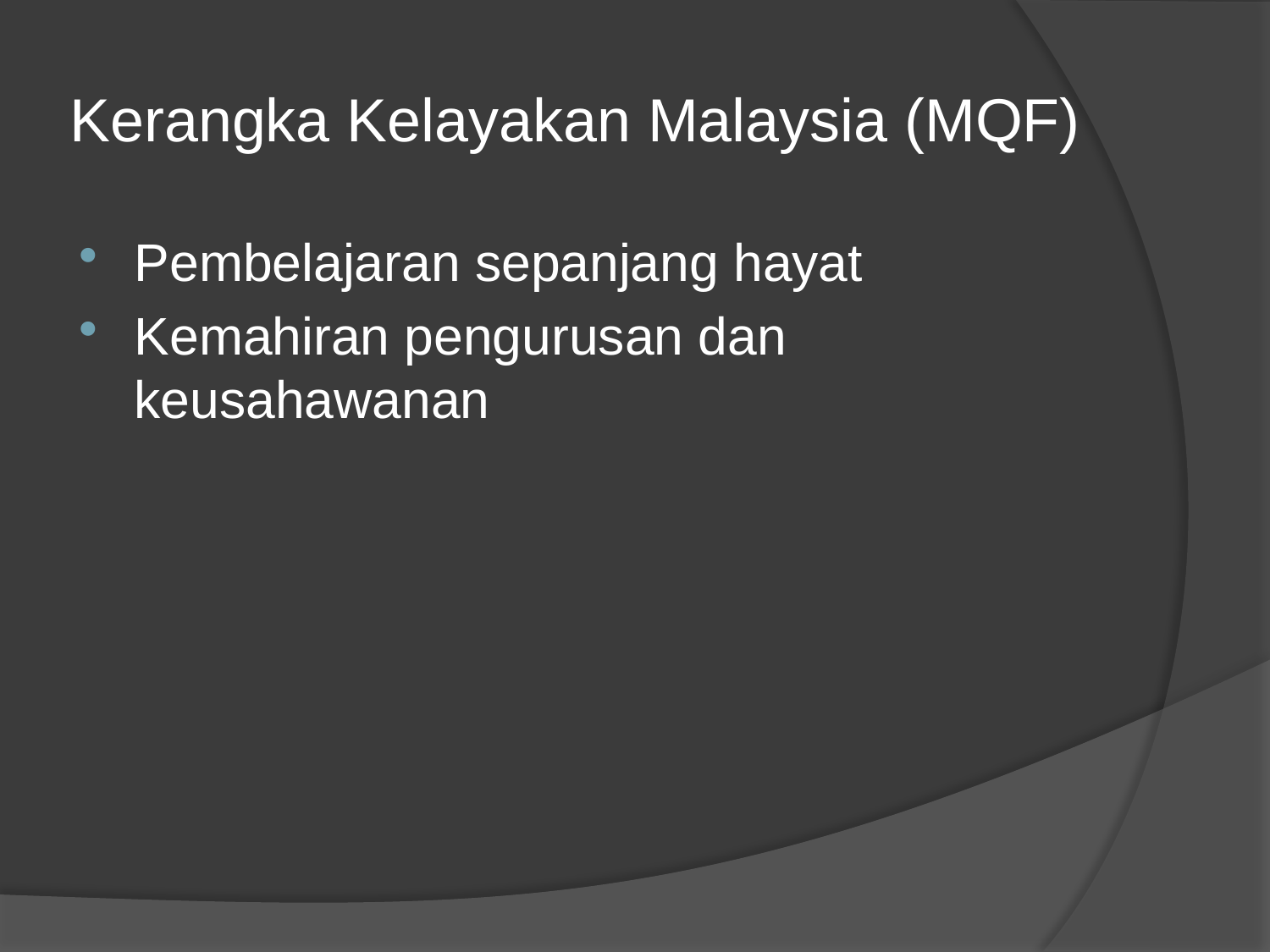

# Kerangka Kelayakan Malaysia (MQF)
Pembelajaran sepanjang hayat
Kemahiran pengurusan dan keusahawanan